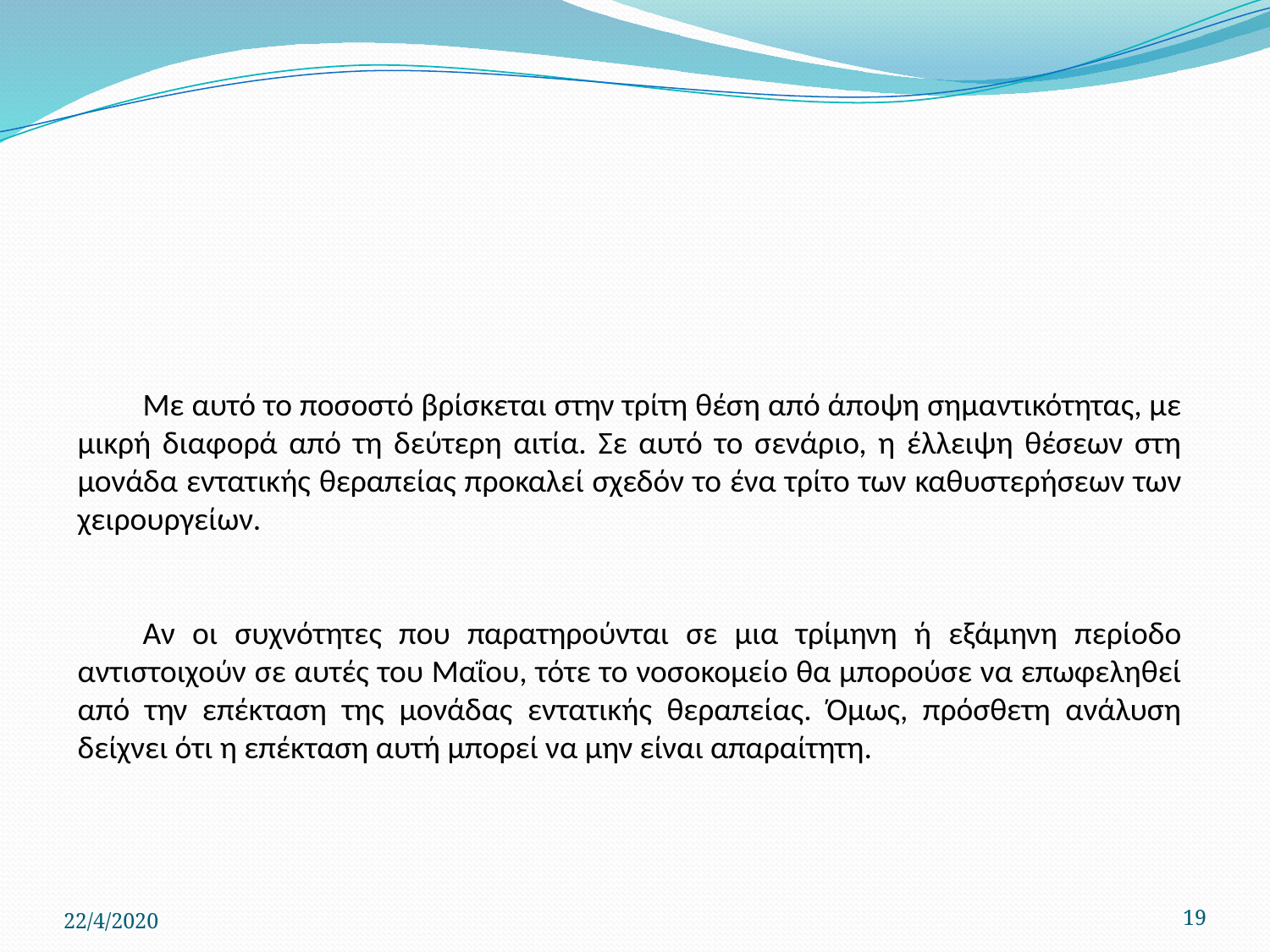

Με αυτό το ποσοστό βρίσκεται στην τρίτη θέση από άποψη σημαντικότητας, με μικρή διαφορά από τη δεύτερη αιτία. Σε αυτό το σενάριο, η έλλειψη θέσεων στη μονάδα εντατικής θεραπείας προκαλεί σχεδόν το ένα τρίτο των καθυστερήσεων των χειρουργείων.

Αν οι συχνότητες που παρατηρούνται σε μια τρίμηνη ή εξάμηνη περίοδο αντιστοιχούν σε αυτές του Μαΐου, τότε το νοσοκομείο θα μπορούσε να επωφεληθεί από την επέκταση της μονάδας εντατικής θεραπείας. Όμως, πρόσθετη ανάλυση δείχνει ότι η επέκταση αυτή μπορεί να μην είναι απαραίτητη.
22/4/2020
19